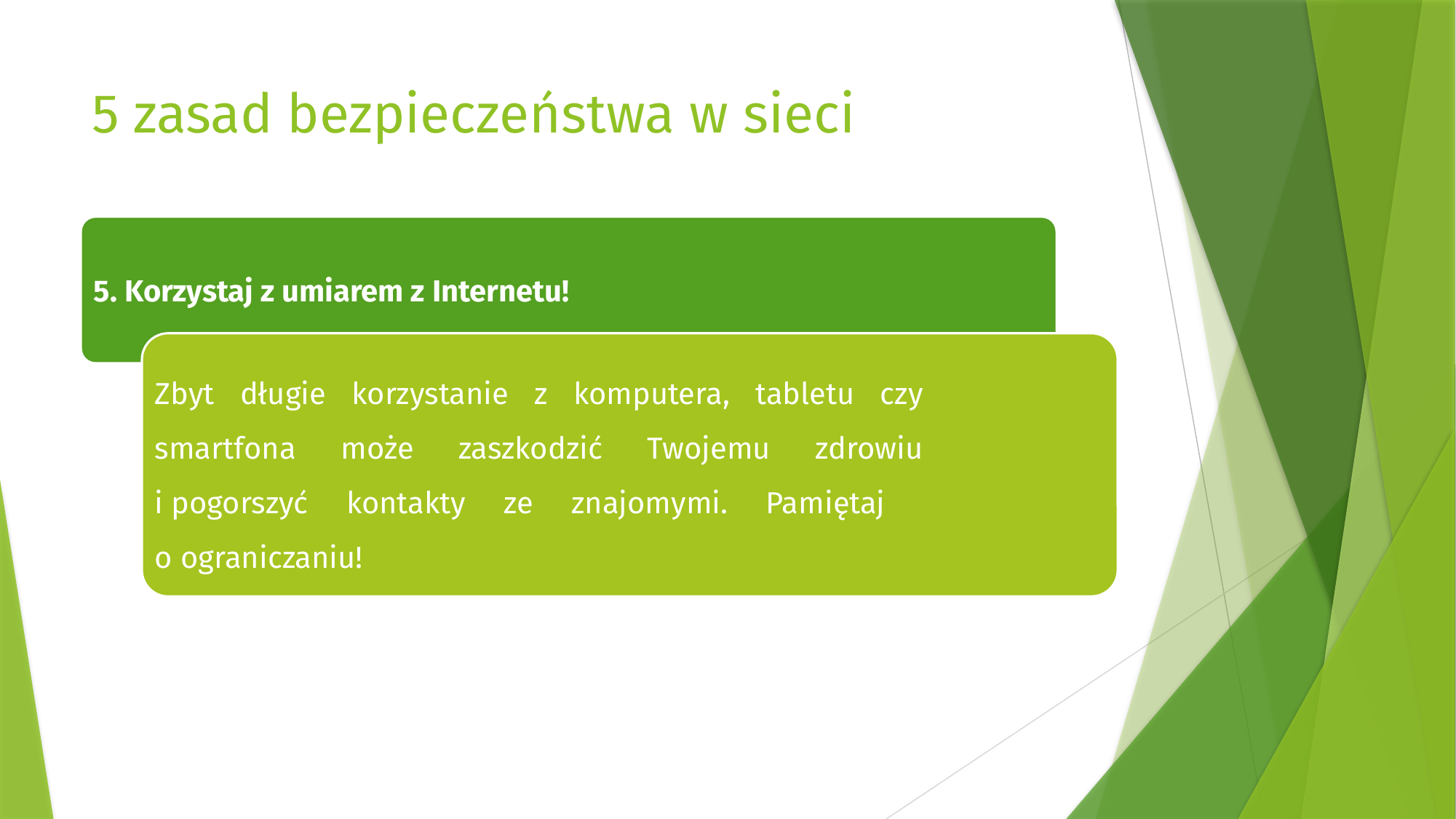

# 5 zasad bezpieczeństwa w sieci

5. Korzystaj z umiarem z Internetu!

Zbyt długie korzystanie z komputera, tabletu czy smartfona może zaszkodzić Twojemu zdrowiu i pogorszyć kontakty ze znajomymi. Pamiętaj
o ograniczaniu!